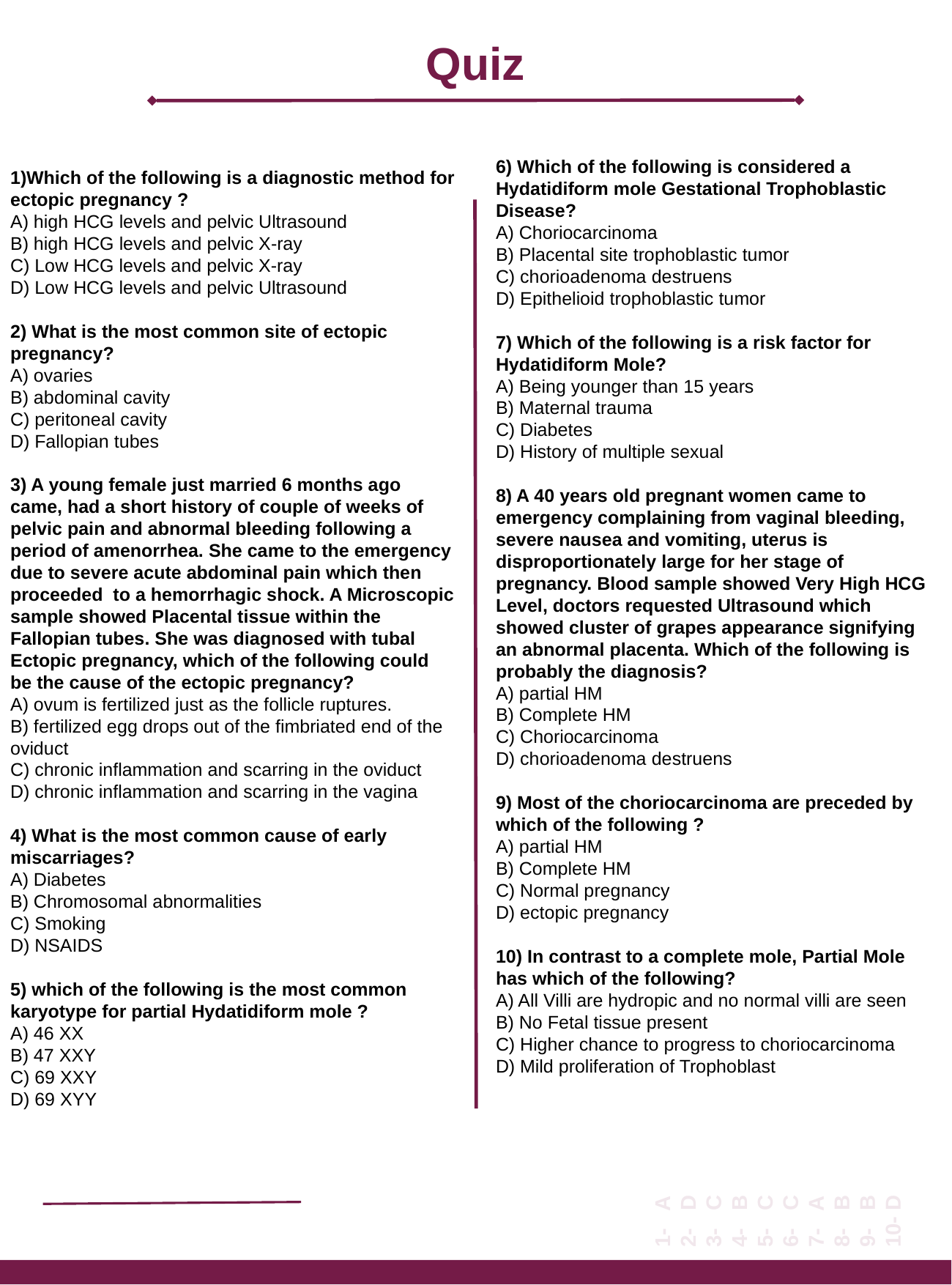

Quiz
6) Which of the following is considered a Hydatidiform mole Gestational Trophoblastic Disease?
A) Choriocarcinoma
B) Placental site trophoblastic tumor
C) chorioadenoma destruens
D) Epithelioid trophoblastic tumor

7) Which of the following is a risk factor for Hydatidiform Mole?
A) Being younger than 15 years
B) Maternal trauma
C) Diabetes
D) History of multiple sexual

8) A 40 years old pregnant women came to emergency complaining from vaginal bleeding, severe nausea and vomiting, uterus is disproportionately large for her stage of pregnancy. Blood sample showed Very High HCG Level, doctors requested Ultrasound which showed cluster of grapes appearance signifying an abnormal placenta. Which of the following is probably the diagnosis?
A) partial HM
B) Complete HM
C) Choriocarcinoma
D) chorioadenoma destruens

9) Most of the choriocarcinoma are preceded by which of the following ?
A) partial HM
B) Complete HM
C) Normal pregnancy
D) ectopic pregnancy

10) In contrast to a complete mole, Partial Mole has which of the following?
A) All Villi are hydropic and no normal villi are seen
B) No Fetal tissue present
C) Higher chance to progress to choriocarcinoma
D) Mild proliferation of Trophoblast

1)Which of the following is a diagnostic method for ectopic pregnancy ?
A) high HCG levels and pelvic Ultrasound
B) high HCG levels and pelvic X-ray
C) Low HCG levels and pelvic X-ray
D) Low HCG levels and pelvic Ultrasound

2) What is the most common site of ectopic pregnancy?
A) ovaries
B) abdominal cavity
C) peritoneal cavity
D) Fallopian tubes

3) A young female just married 6 months ago came, had a short history of couple of weeks of pelvic pain and abnormal bleeding following a period of amenorrhea. She came to the emergency due to severe acute abdominal pain which then proceeded  to a hemorrhagic shock. A Microscopic sample showed Placental tissue within the Fallopian tubes. She was diagnosed with tubal Ectopic pregnancy, which of the following could be the cause of the ectopic pregnancy?
A) ovum is fertilized just as the follicle ruptures.
B) fertilized egg drops out of the fimbriated end of the oviduct
C) chronic inflammation and scarring in the oviduct
D) chronic inflammation and scarring in the vagina

4) What is the most common cause of early miscarriages?
A) Diabetes
B) Chromosomal abnormalities
C) Smoking
D) NSAIDS

5) which of the following is the most common karyotype for partial Hydatidiform mole ?
A) 46 XX
B) 47 XXY
C) 69 XXY
D) 69 XYY

1-   A
2-   D
3-   C
4-   B
5-   C
6-   C
7-   A
8-   B
9-   B
10- D